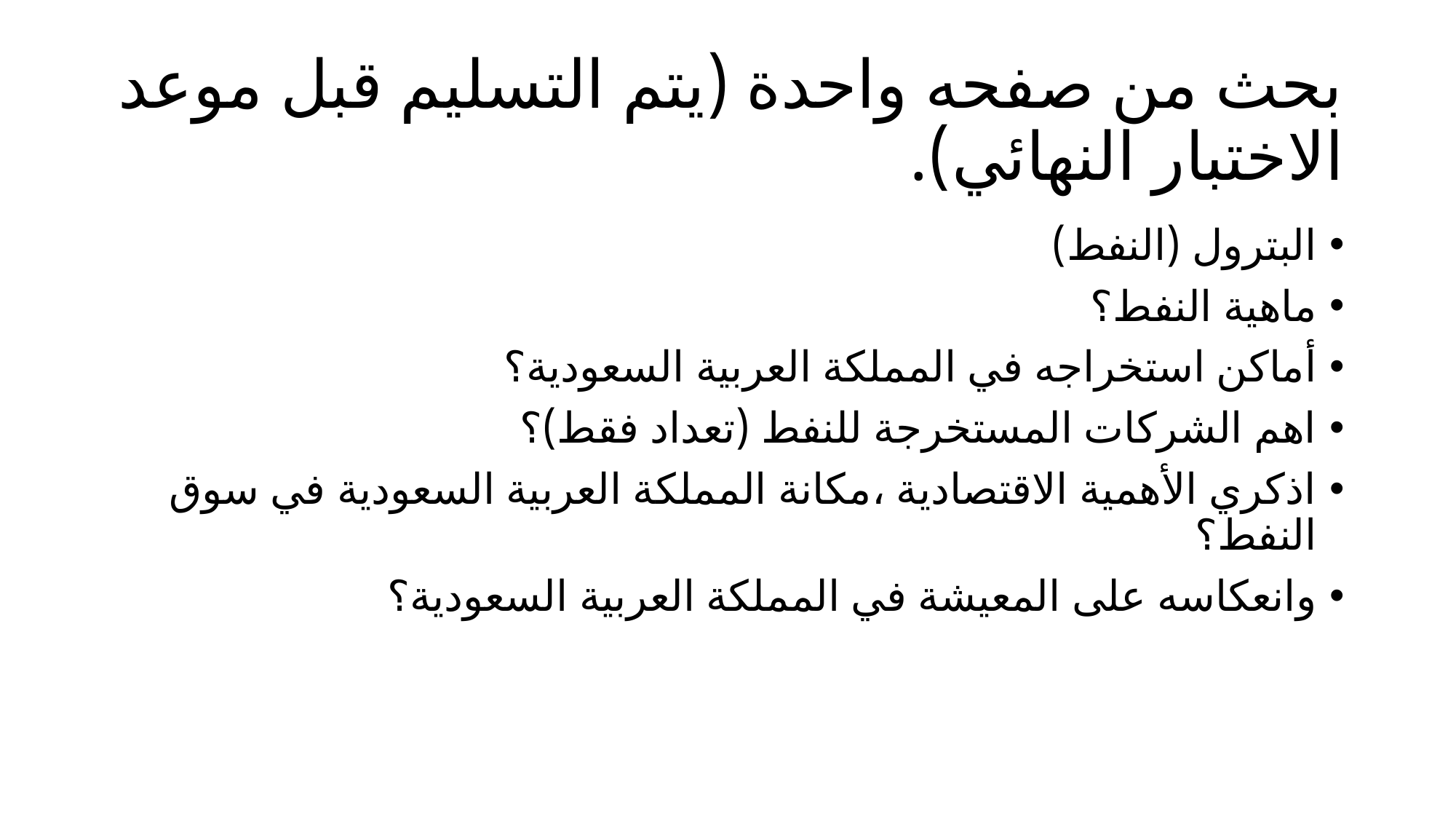

# بحث من صفحه واحدة (يتم التسليم قبل موعد الاختبار النهائي).
البترول (النفط)
ماهية النفط؟
أماكن استخراجه في المملكة العربية السعودية؟
اهم الشركات المستخرجة للنفط (تعداد فقط)؟
اذكري الأهمية الاقتصادية ،مكانة المملكة العربية السعودية في سوق النفط؟
وانعكاسه على المعيشة في المملكة العربية السعودية؟